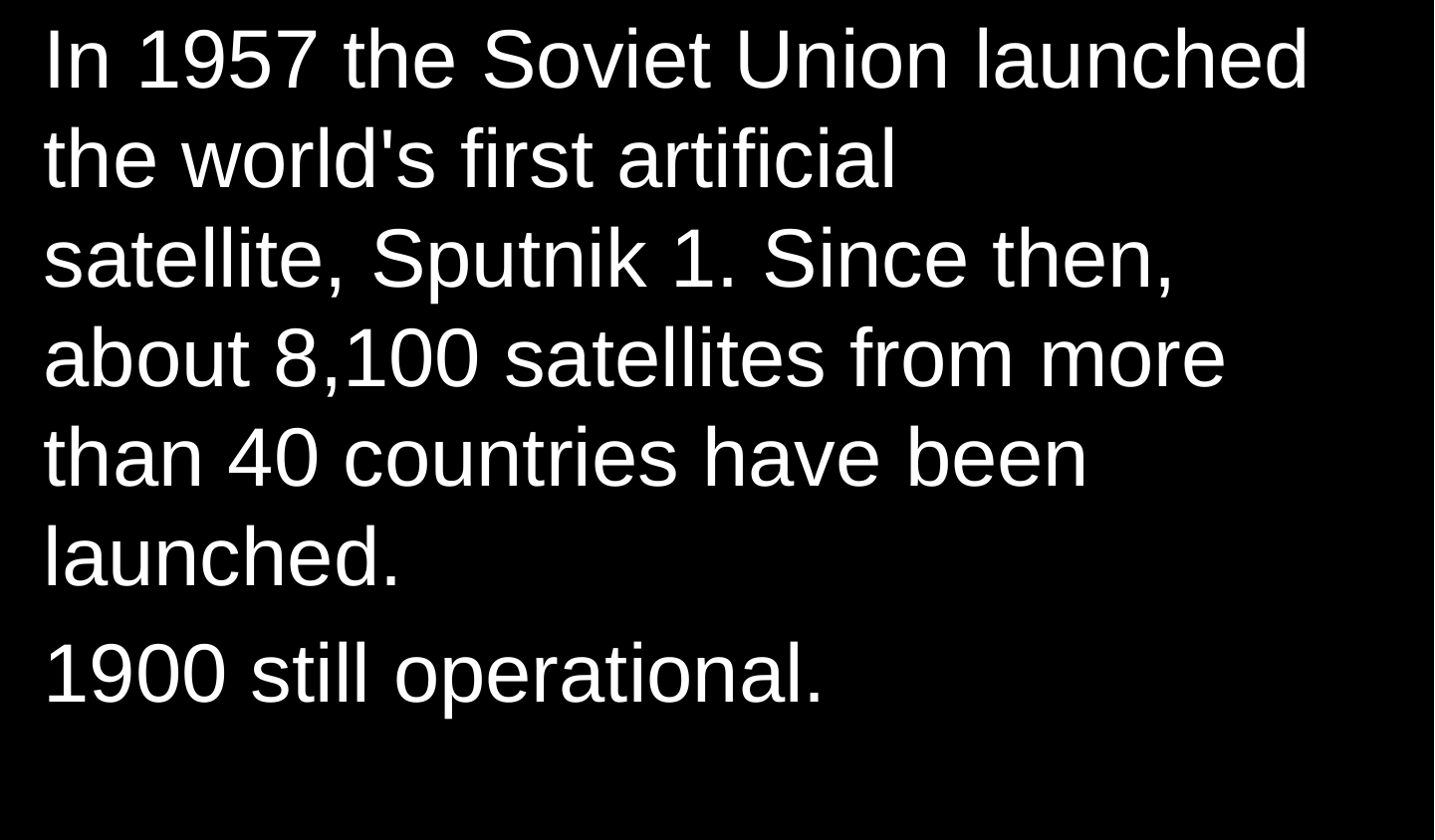

In 1957 the Soviet Union launched the world's first artificial satellite, Sputnik 1. Since then, about 8,100 satellites from more than 40 countries have been launched.
1900 still operational.